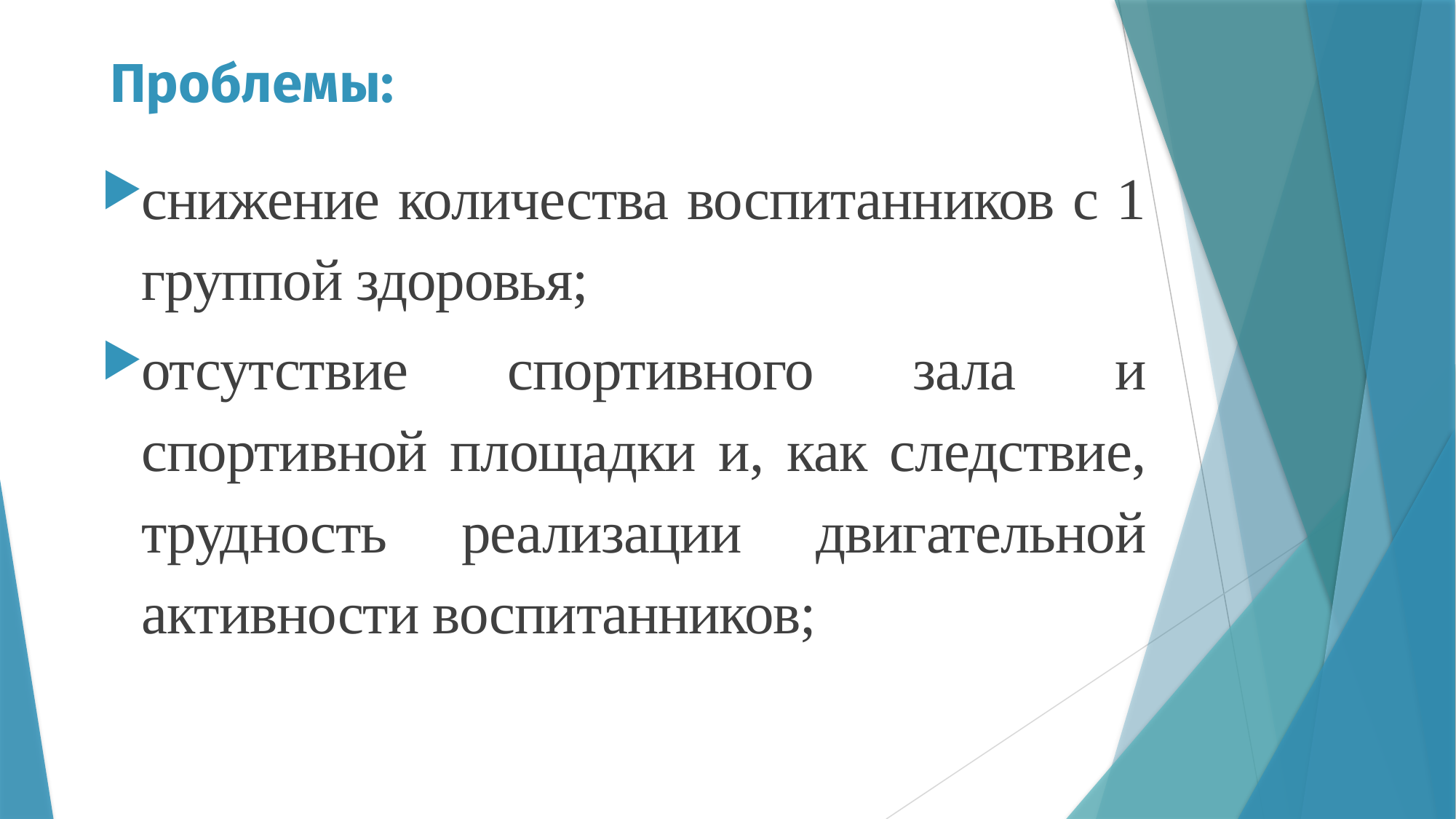

# Проблемы:
снижение количества воспитанников с 1 группой здоровья;
отсутствие спортивного зала и спортивной площадки и, как следствие, трудность реализации двигательной активности воспитанников;